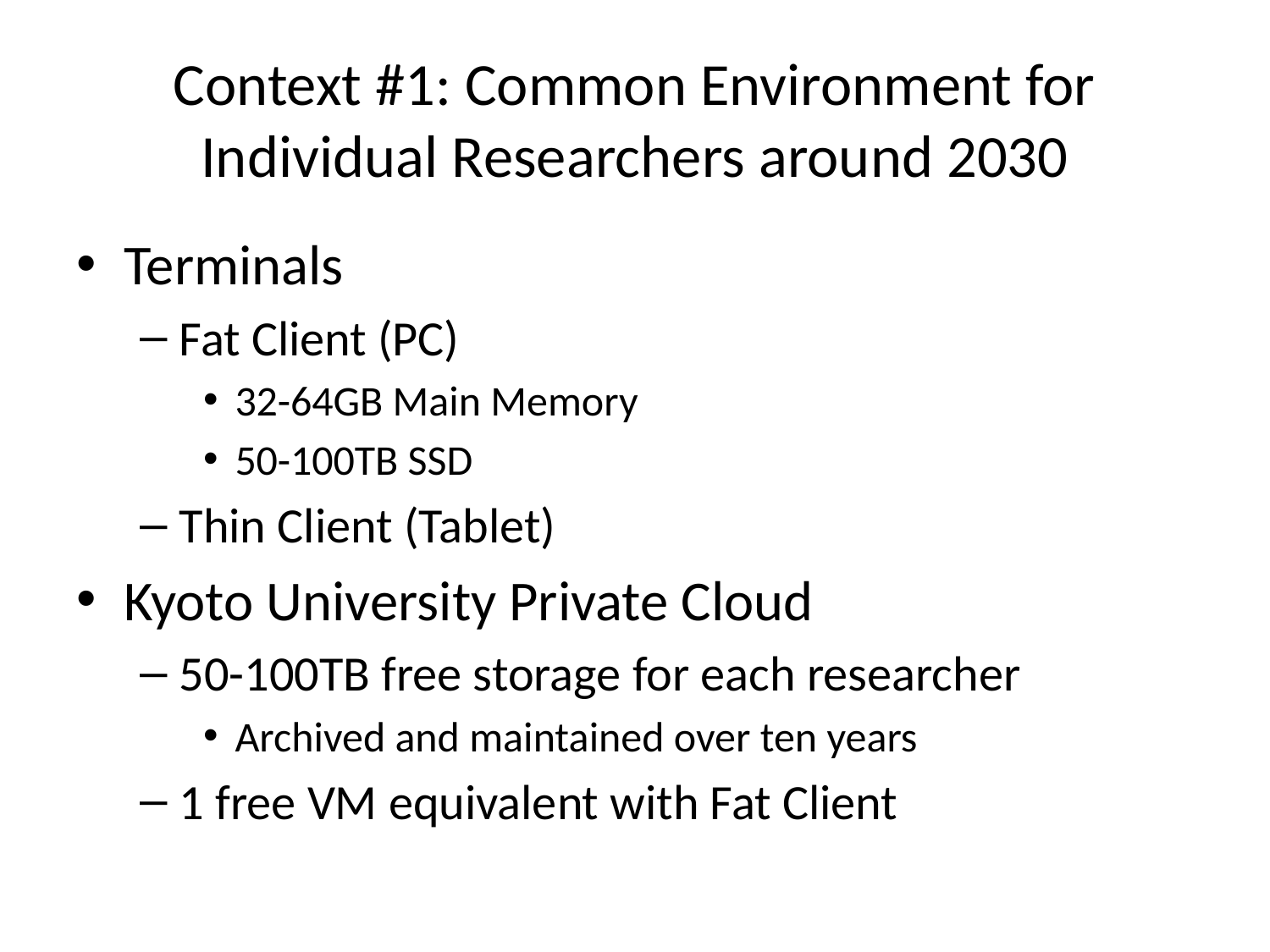

# Context #1: Common Environment for Individual Researchers around 2030
Terminals
Fat Client (PC)
32-64GB Main Memory
50-100TB SSD
Thin Client (Tablet)
Kyoto University Private Cloud
50-100TB free storage for each researcher
Archived and maintained over ten years
1 free VM equivalent with Fat Client